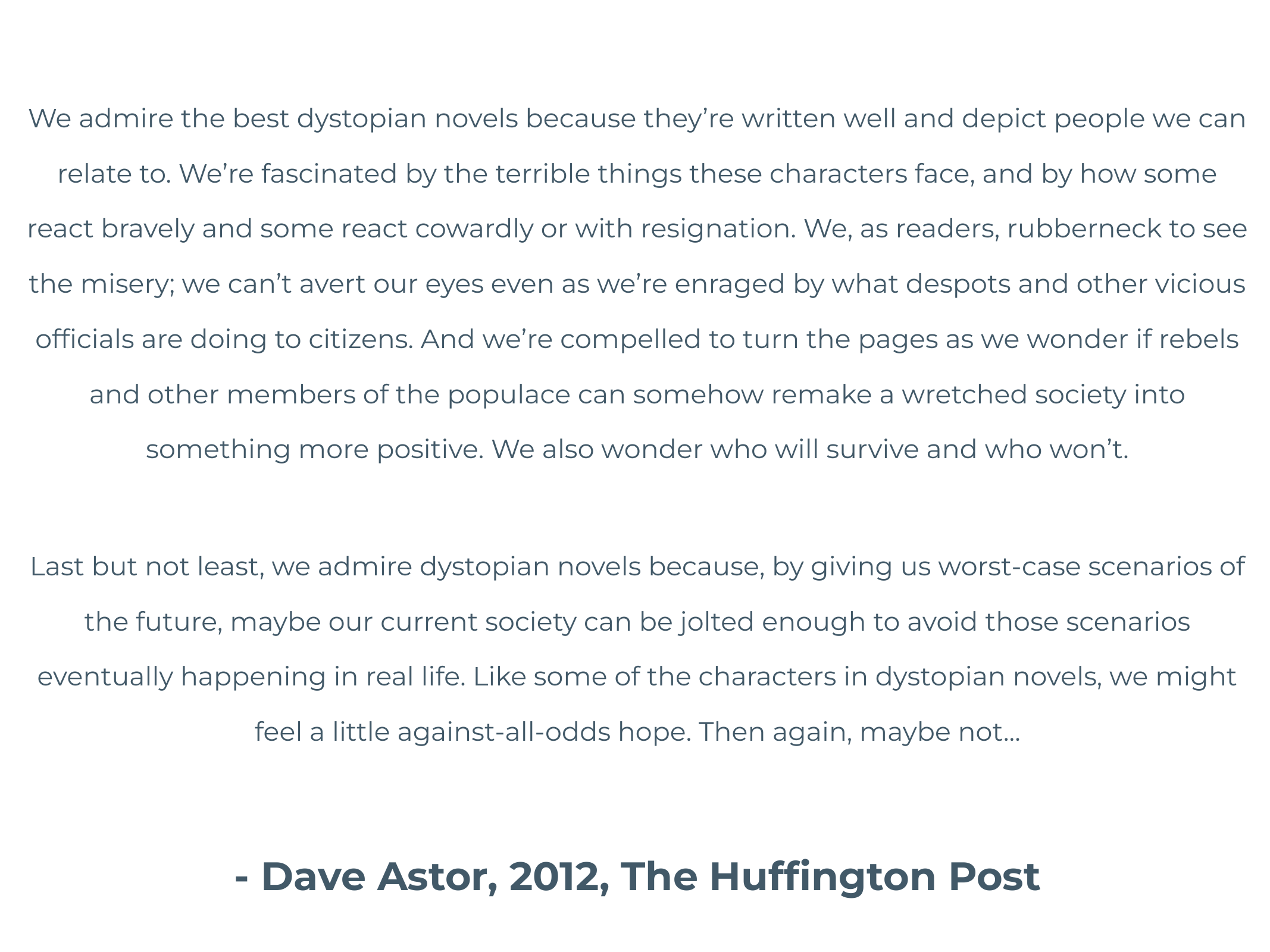

We admire the best dystopian novels because they’re written well and depict people we can relate to. We’re fascinated by the terrible things these characters face, and by how some react bravely and some react cowardly or with resignation. We, as readers, rubberneck to see the misery; we can’t avert our eyes even as we’re enraged by what despots and other vicious officials are doing to citizens. And we’re compelled to turn the pages as we wonder if rebels and other members of the populace can somehow remake a wretched society into something more positive. We also wonder who will survive and who won’t.

Last but not least, we admire dystopian novels because, by giving us worst-case scenarios of the future, maybe our current society can be jolted enough to avoid those scenarios eventually happening in real life. Like some of the characters in dystopian novels, we might feel a little against-all-odds hope. Then again, maybe not…

- Dave Astor, 2012, The Huffington Post